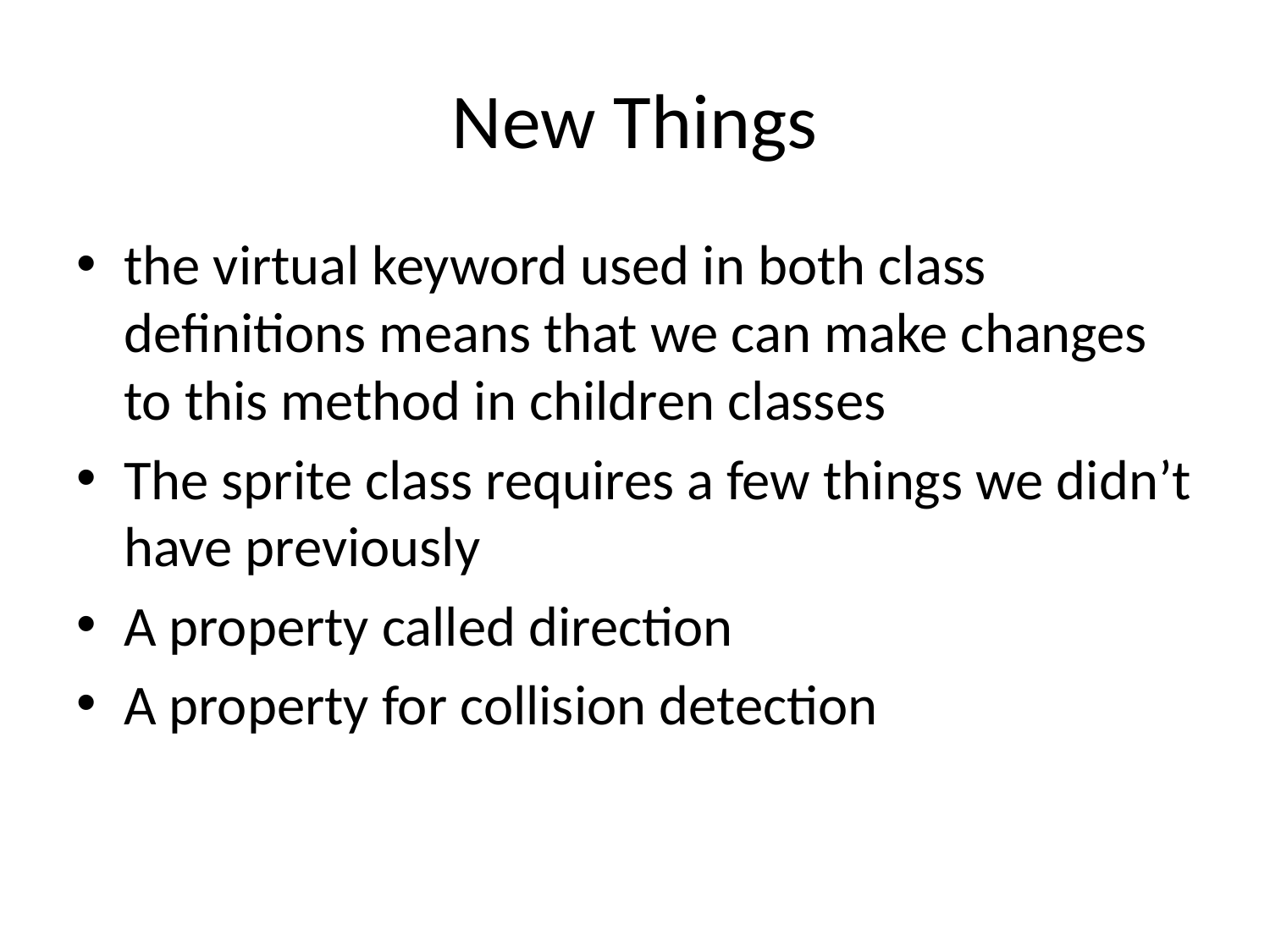

# New Things
the virtual keyword used in both class definitions means that we can make changes to this method in children classes
The sprite class requires a few things we didn’t have previously
A property called direction
A property for collision detection